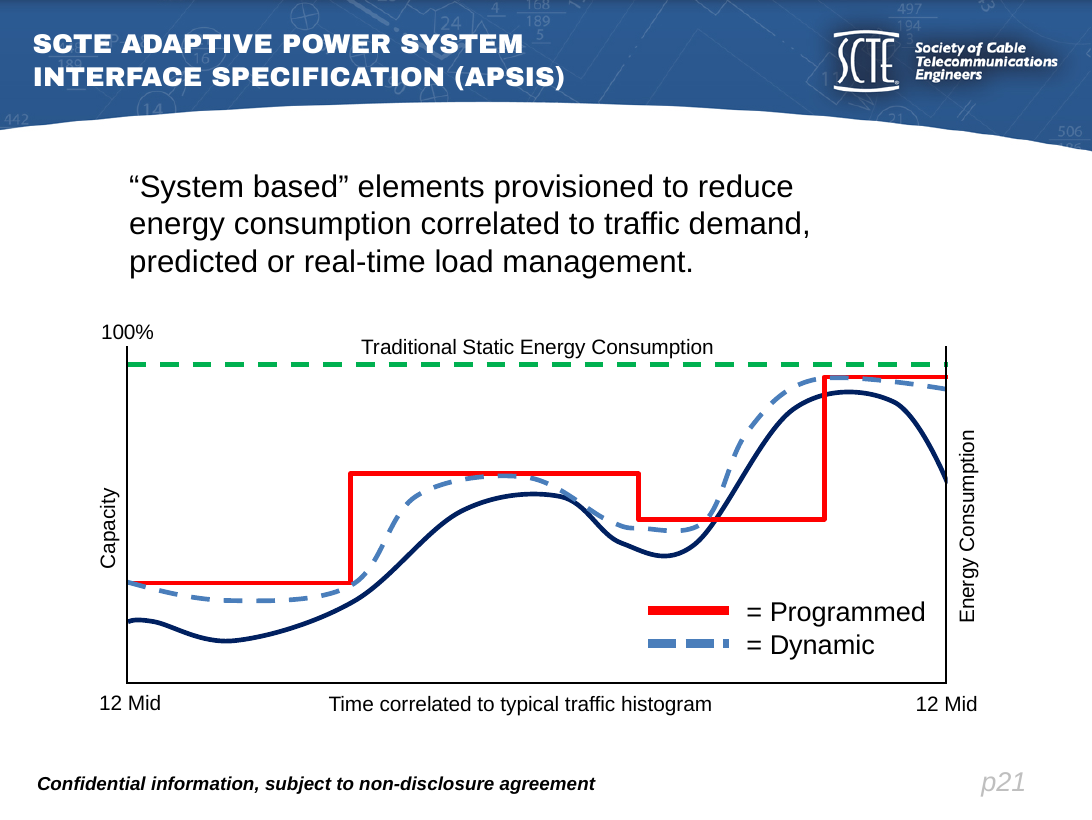

SCTE Adaptive Power System
Interface Specification (APSIS)
“System based” elements provisioned to reduce energy consumption correlated to traffic demand, predicted or real-time load management.
100%
Traditional Static Energy Consumption
|  |
| --- |

Energy Consumption
Capacity
= Programmed
= Dynamic
12 Mid
Time correlated to typical traffic histogram
12 Mid
p21
Confidential information, subject to non-disclosure agreement